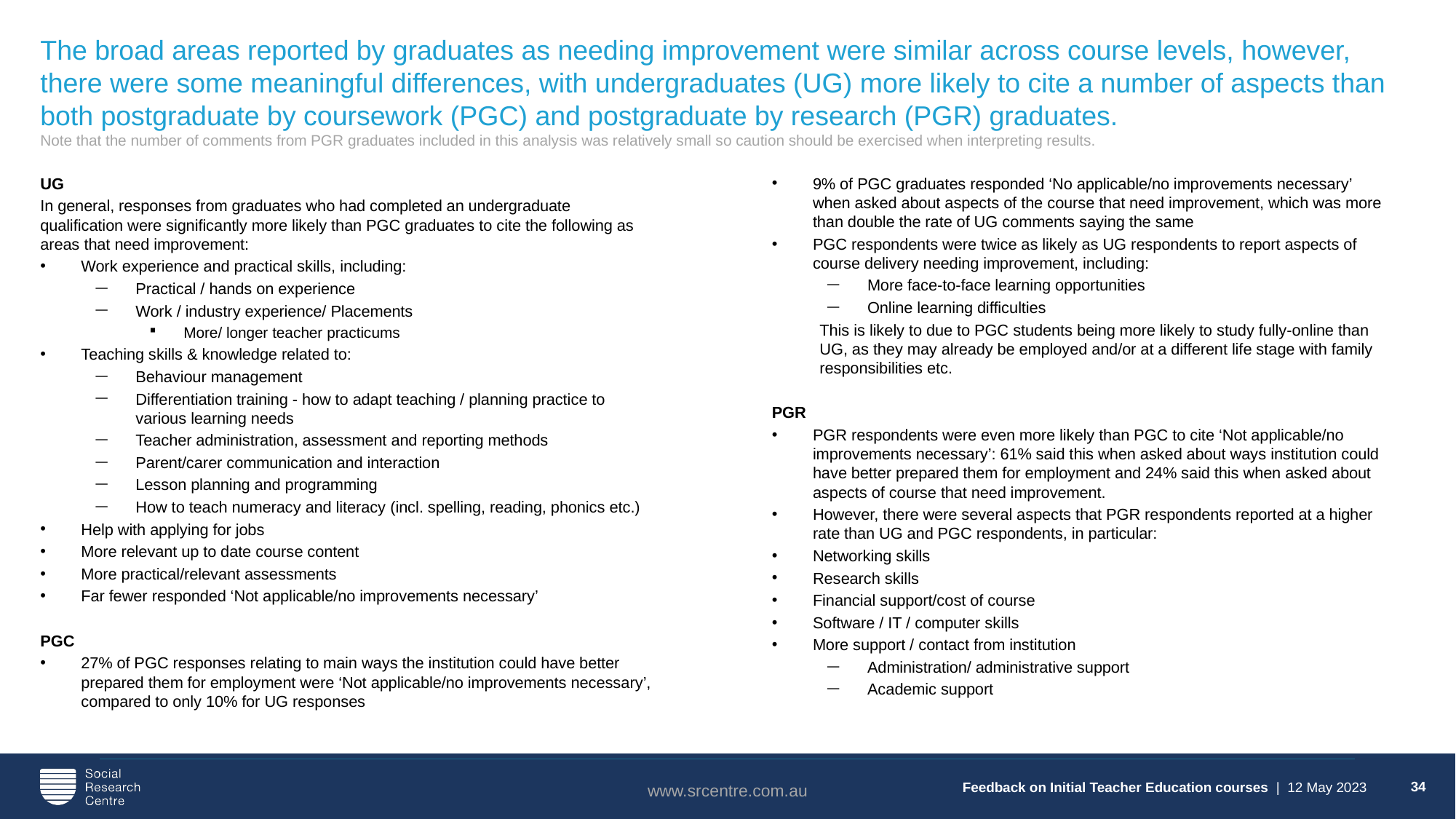

34
# The broad areas reported by graduates as needing improvement were similar across course levels, however, there were some meaningful differences, with undergraduates (UG) more likely to cite a number of aspects than both postgraduate by coursework (PGC) and postgraduate by research (PGR) graduates. Note that the number of comments from PGR graduates included in this analysis was relatively small so caution should be exercised when interpreting results.

9% of PGC graduates responded ‘No applicable/no improvements necessary’ when asked about aspects of the course that need improvement, which was more than double the rate of UG comments saying the same
PGC respondents were twice as likely as UG respondents to report aspects of course delivery needing improvement, including:
More face-to-face learning opportunities
Online learning difficulties
This is likely to due to PGC students being more likely to study fully-online than UG, as they may already be employed and/or at a different life stage with family responsibilities etc.

PGR
PGR respondents were even more likely than PGC to cite ‘Not applicable/no improvements necessary’: 61% said this when asked about ways institution could have better prepared them for employment and 24% said this when asked about aspects of course that need improvement.
However, there were several aspects that PGR respondents reported at a higher rate than UG and PGC respondents, in particular:
Networking skills
Research skills
Financial support/cost of course
Software / IT / computer skills
More support / contact from institution
Administration/ administrative support
Academic support

UG
In general, responses from graduates who had completed an undergraduate qualification were significantly more likely than PGC graduates to cite the following as areas that need improvement:
Work experience and practical skills, including:
Practical / hands on experience
Work / industry experience/ Placements
More/ longer teacher practicums
Teaching skills & knowledge related to:
Behaviour management
Differentiation training - how to adapt teaching / planning practice to various learning needs
Teacher administration, assessment and reporting methods
Parent/carer communication and interaction
Lesson planning and programming
How to teach numeracy and literacy (incl. spelling, reading, phonics etc.)
Help with applying for jobs
More relevant up to date course content
More practical/relevant assessments
Far fewer responded ‘Not applicable/no improvements necessary’

PGC
27% of PGC responses relating to main ways the institution could have better prepared them for employment were ‘Not applicable/no improvements necessary’, compared to only 10% for UG responses